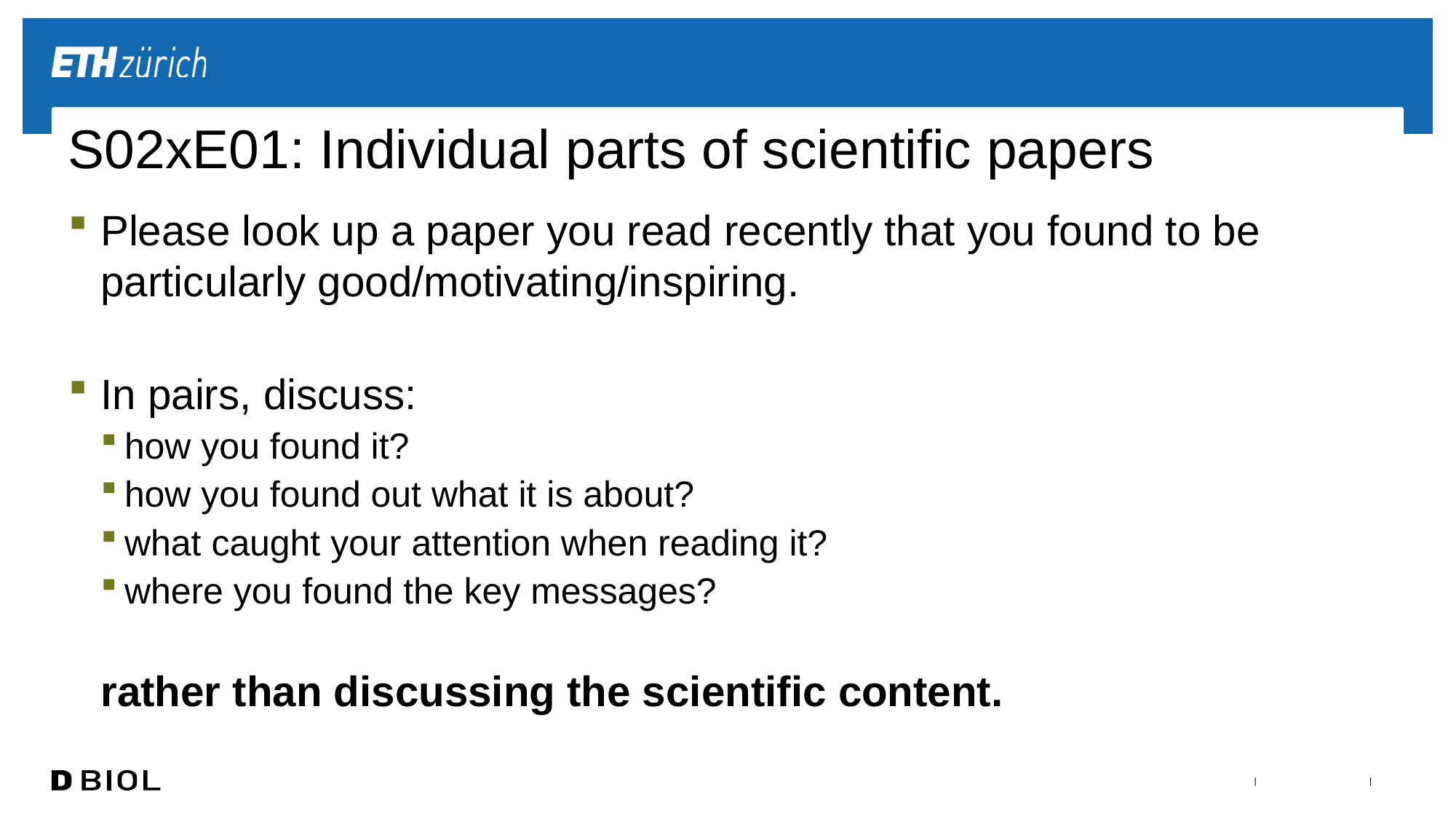

# S02xE01: Individual parts of scientific papers
Please look up a paper you read recently that you found to be particularly good/motivating/inspiring.

In pairs, discuss:
how you found it?
how you found out what it is about?
what caught your attention when reading it?
where you found the key messages?

rather than discussing the scientific content.